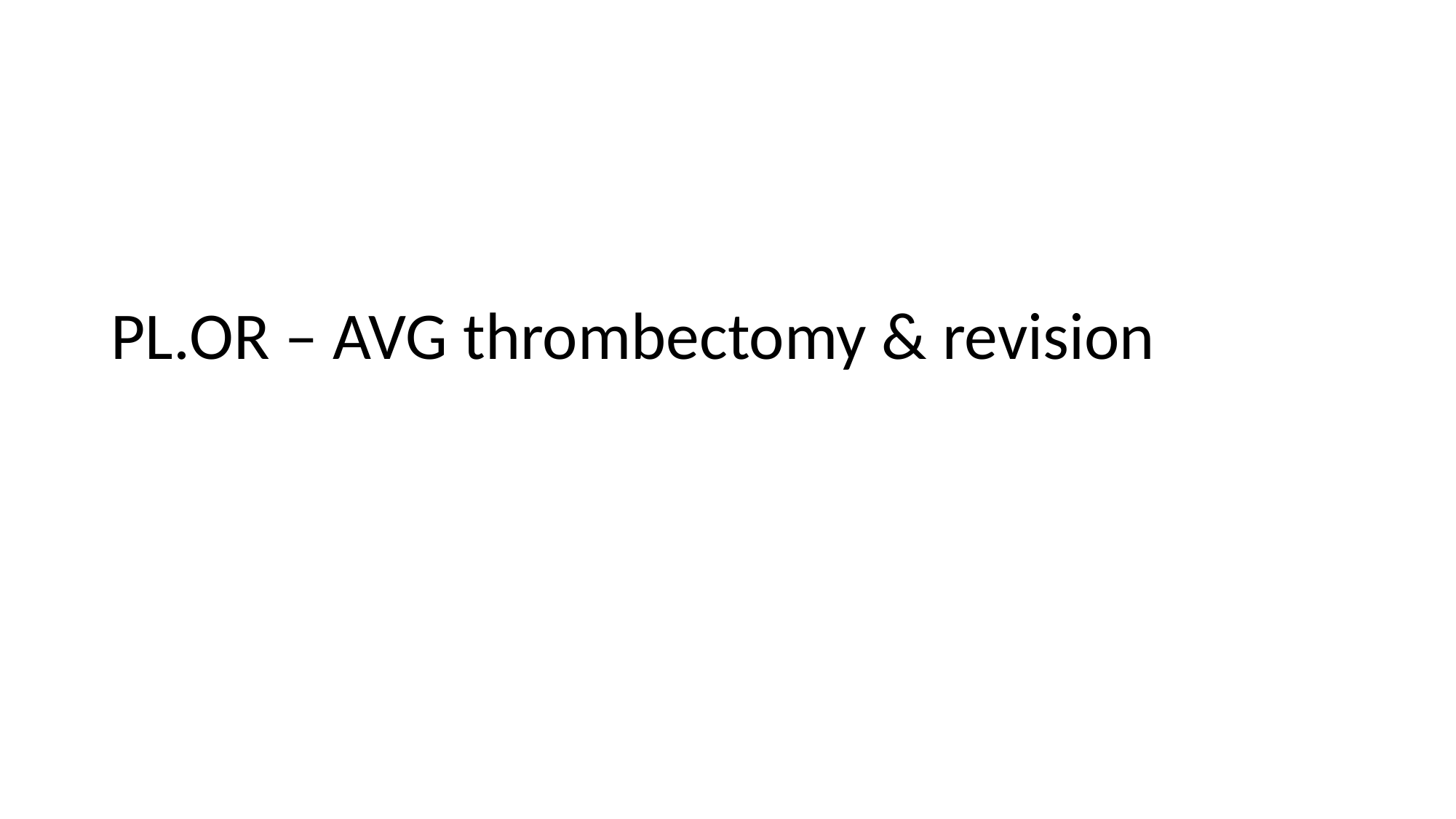

# PL.OR – AVG thrombectomy & revision